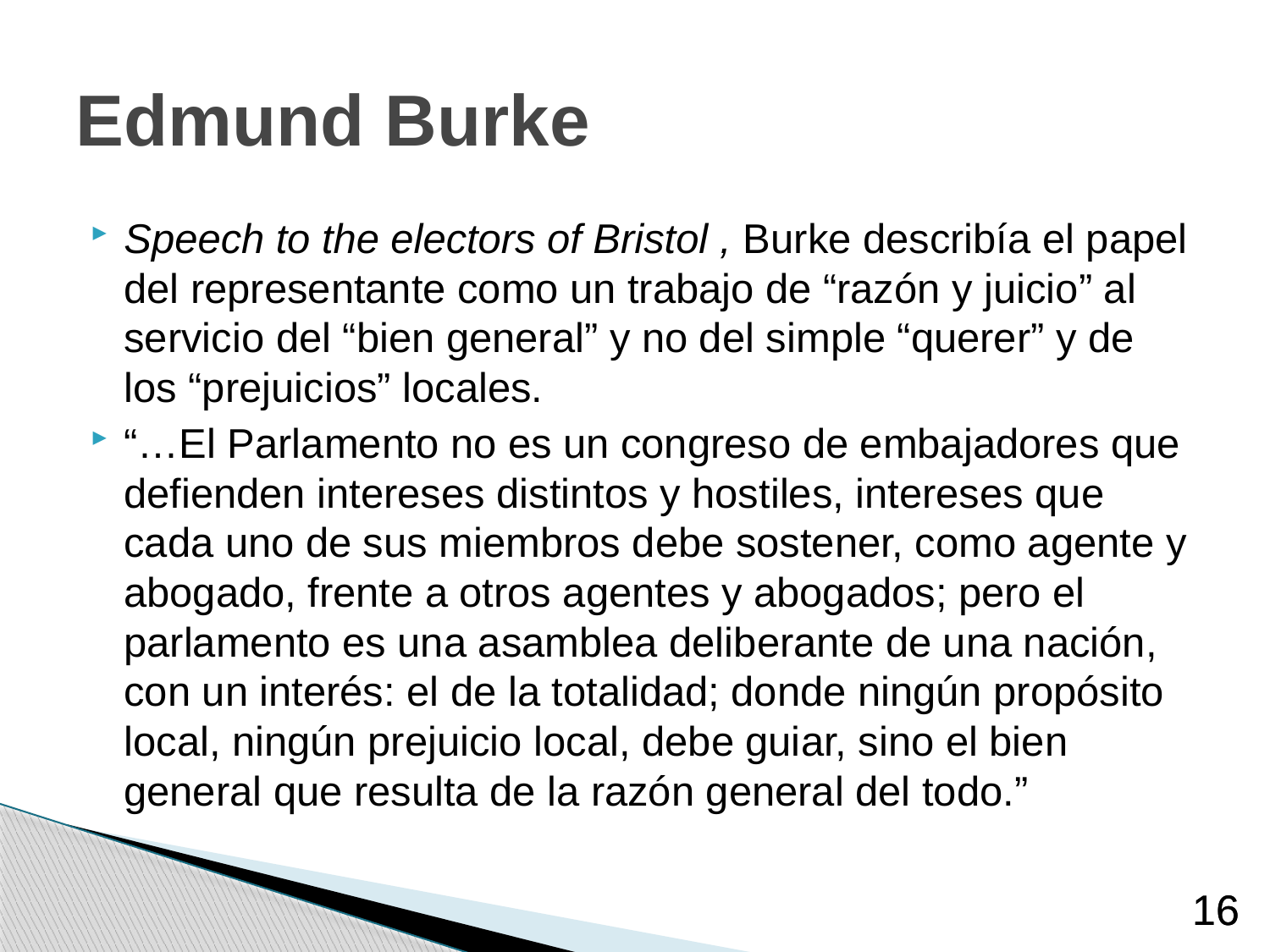

# Edmund Burke
Speech to the electors of Bristol , Burke describía el papel del representante como un trabajo de “razón y juicio” al servicio del “bien general” y no del simple “querer” y de los “prejuicios” locales.
“…El Parlamento no es un congreso de embajadores que defienden intereses distintos y hostiles, intereses que cada uno de sus miembros debe sostener, como agente y abogado, frente a otros agentes y abogados; pero el parlamento es una asamblea deliberante de una nación, con un interés: el de la totalidad; donde ningún propósito local, ningún prejuicio local, debe guiar, sino el bien general que resulta de la razón general del todo.”
16
16